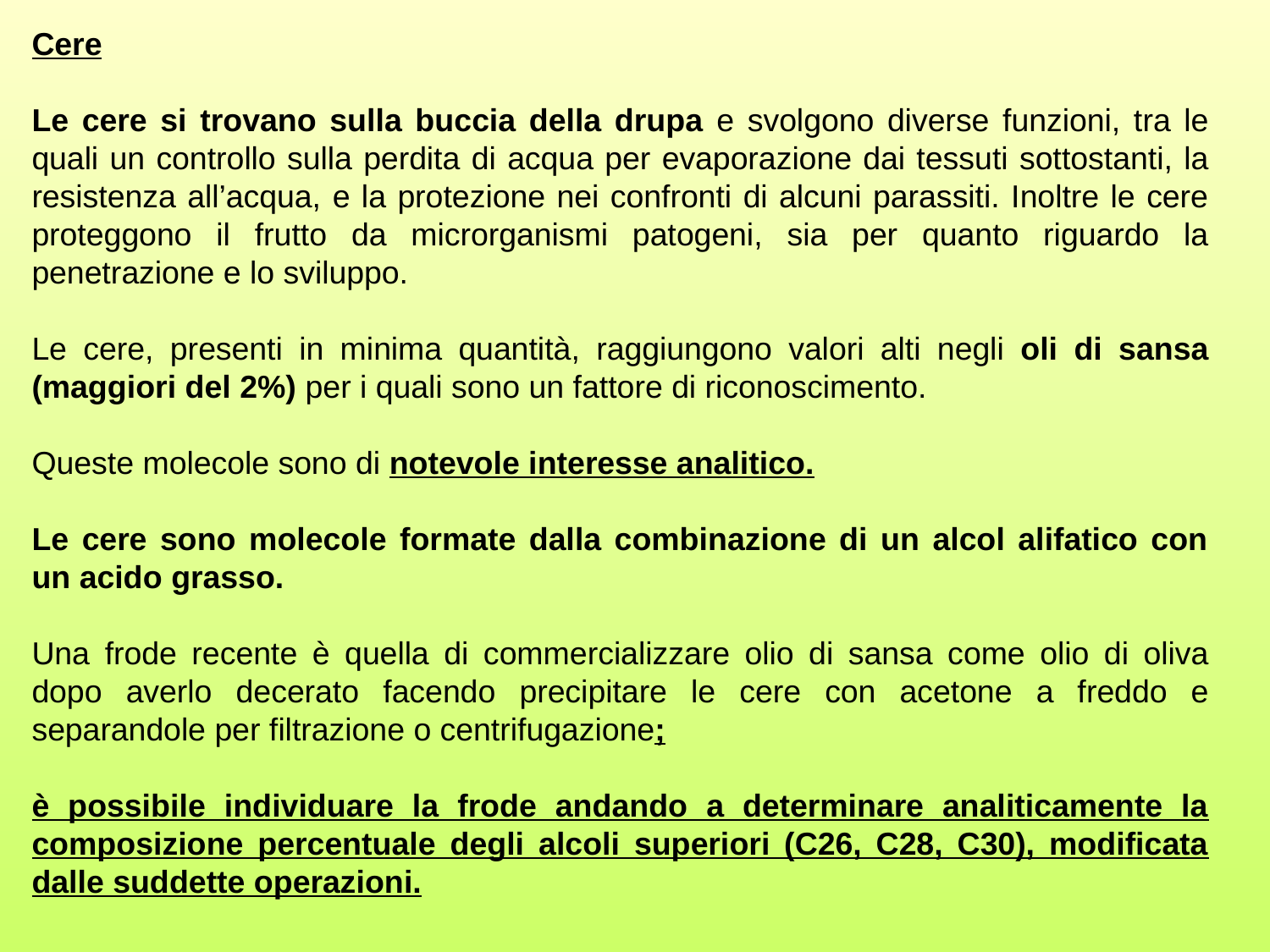

Cere

Le cere si trovano sulla buccia della drupa e svolgono diverse funzioni, tra le quali un controllo sulla perdita di acqua per evaporazione dai tessuti sottostanti, la resistenza all’acqua, e la protezione nei confronti di alcuni parassiti. Inoltre le cere proteggono il frutto da microrganismi patogeni, sia per quanto riguardo la penetrazione e lo sviluppo.

Le cere, presenti in minima quantità, raggiungono valori alti negli oli di sansa (maggiori del 2%) per i quali sono un fattore di riconoscimento.

Queste molecole sono di notevole interesse analitico.

Le cere sono molecole formate dalla combinazione di un alcol alifatico con un acido grasso.

Una frode recente è quella di commercializzare olio di sansa come olio di oliva dopo averlo decerato facendo precipitare le cere con acetone a freddo e separandole per filtrazione o centrifugazione;

è possibile individuare la frode andando a determinare analiticamente la composizione percentuale degli alcoli superiori (C26, C28, C30), modificata dalle suddette operazioni.